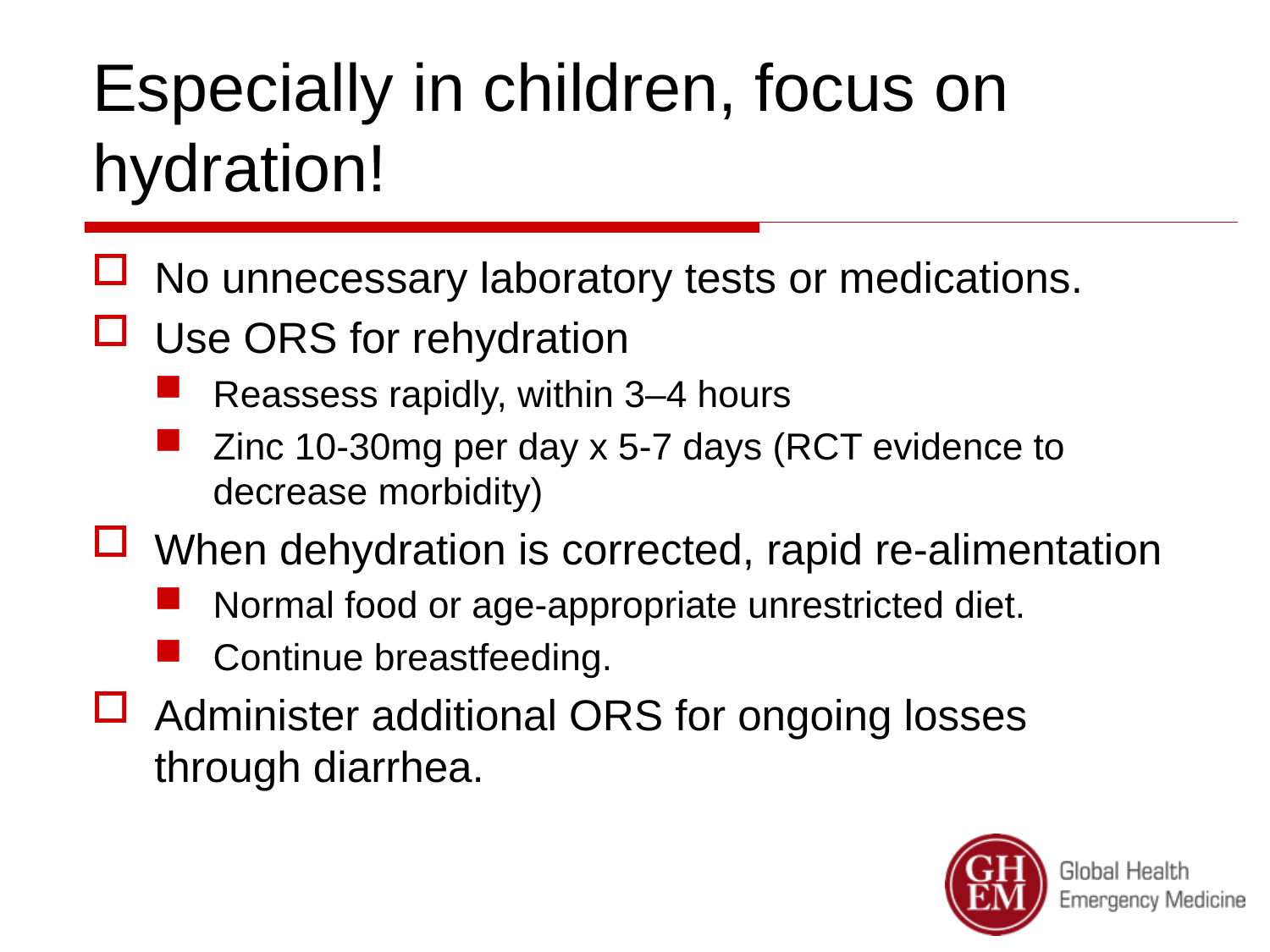

# Especially in children, focus on hydration!
No unnecessary laboratory tests or medications.
Use ORS for rehydration
Reassess rapidly, within 3–4 hours
Zinc 10-30mg per day x 5-7 days (RCT evidence to decrease morbidity)
When dehydration is corrected, rapid re-alimentation
Normal food or age-appropriate unrestricted diet.
Continue breastfeeding.
Administer additional ORS for ongoing losses through diarrhea.